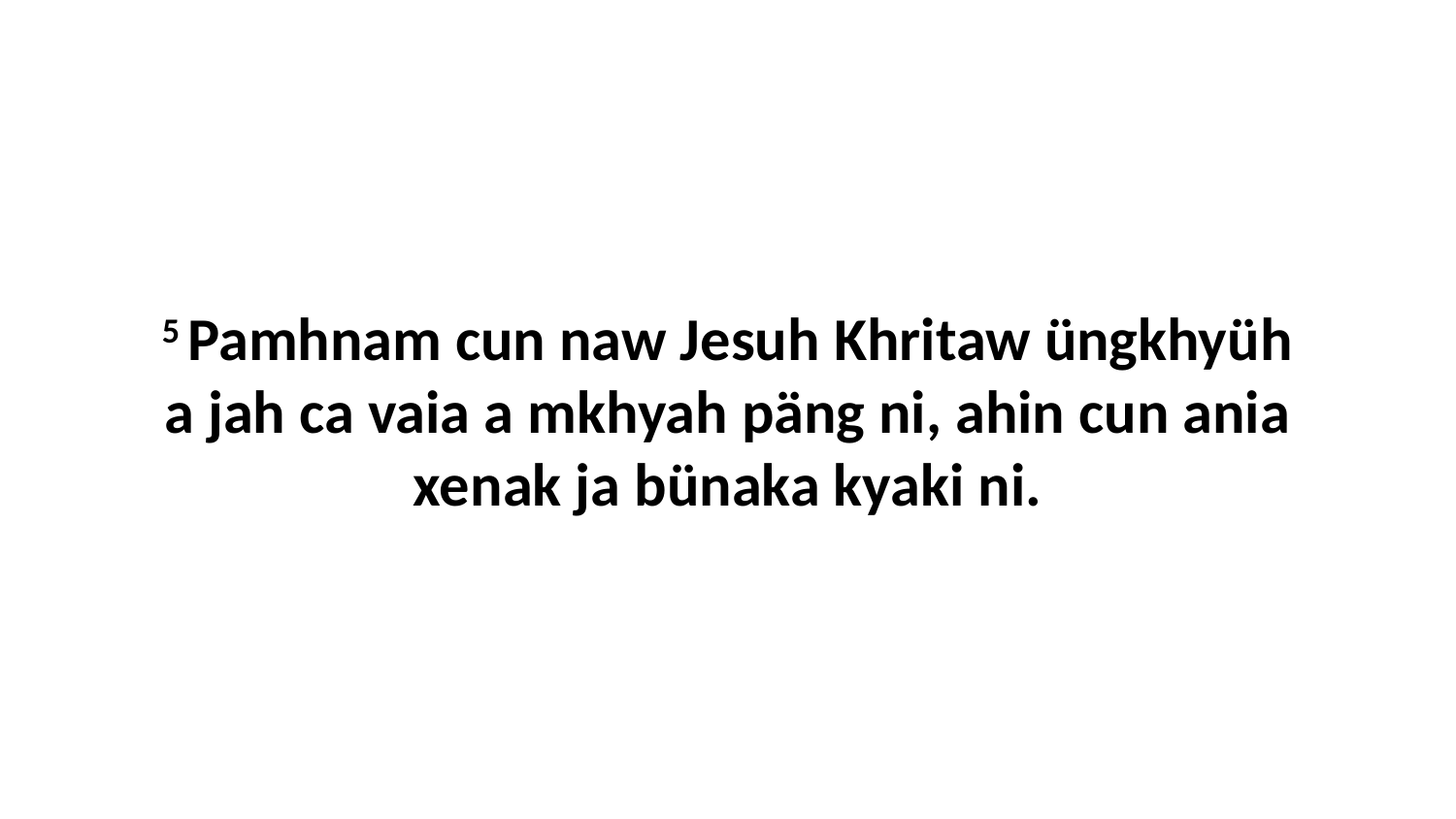

5 Pamhnam cun naw Jesuh Khritaw üngkhyüh a jah ca vaia a mkhyah päng ni, ahin cun ania xenak ja bünaka kyaki ni.